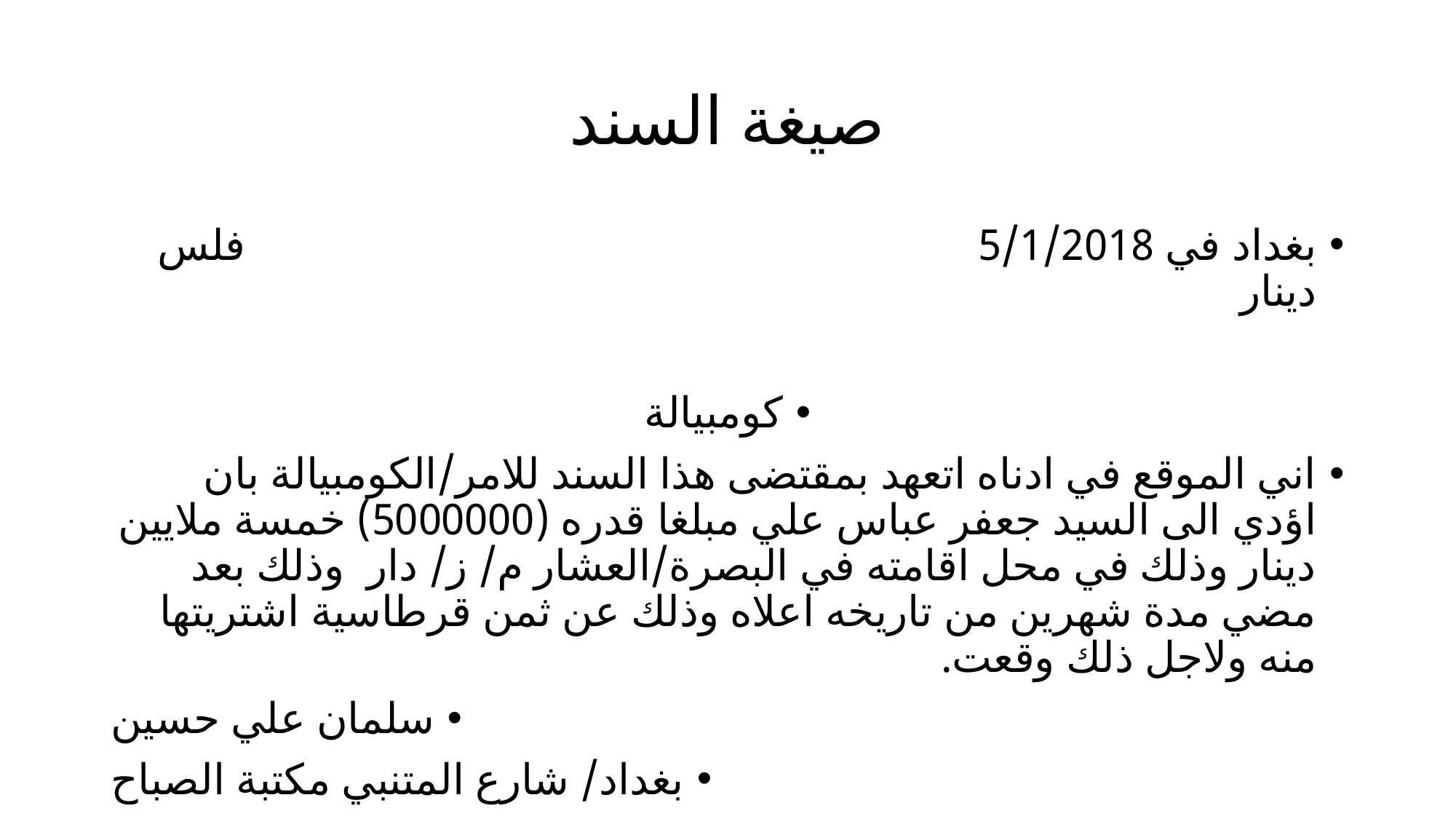

# صيغة السند
بغداد في 5/1/2018                                                                  فلس دينار

كومبيالة
اني الموقع في ادناه اتعهد بمقتضى هذا السند للامر/الكومبيالة بان اؤدي الى السيد جعفر عباس علي مبلغا قدره (5000000) خمسة ملايين دينار وذلك في محل اقامته في البصرة/العشار م/ ز/ دار  وذلك بعد مضي مدة شهرين من تاريخه اعلاه وذلك عن ثمن قرطاسية اشتريتها منه ولاجل ذلك وقعت.
سلمان علي حسين
بغداد/ شارع المتنبي مكتبة الصباح